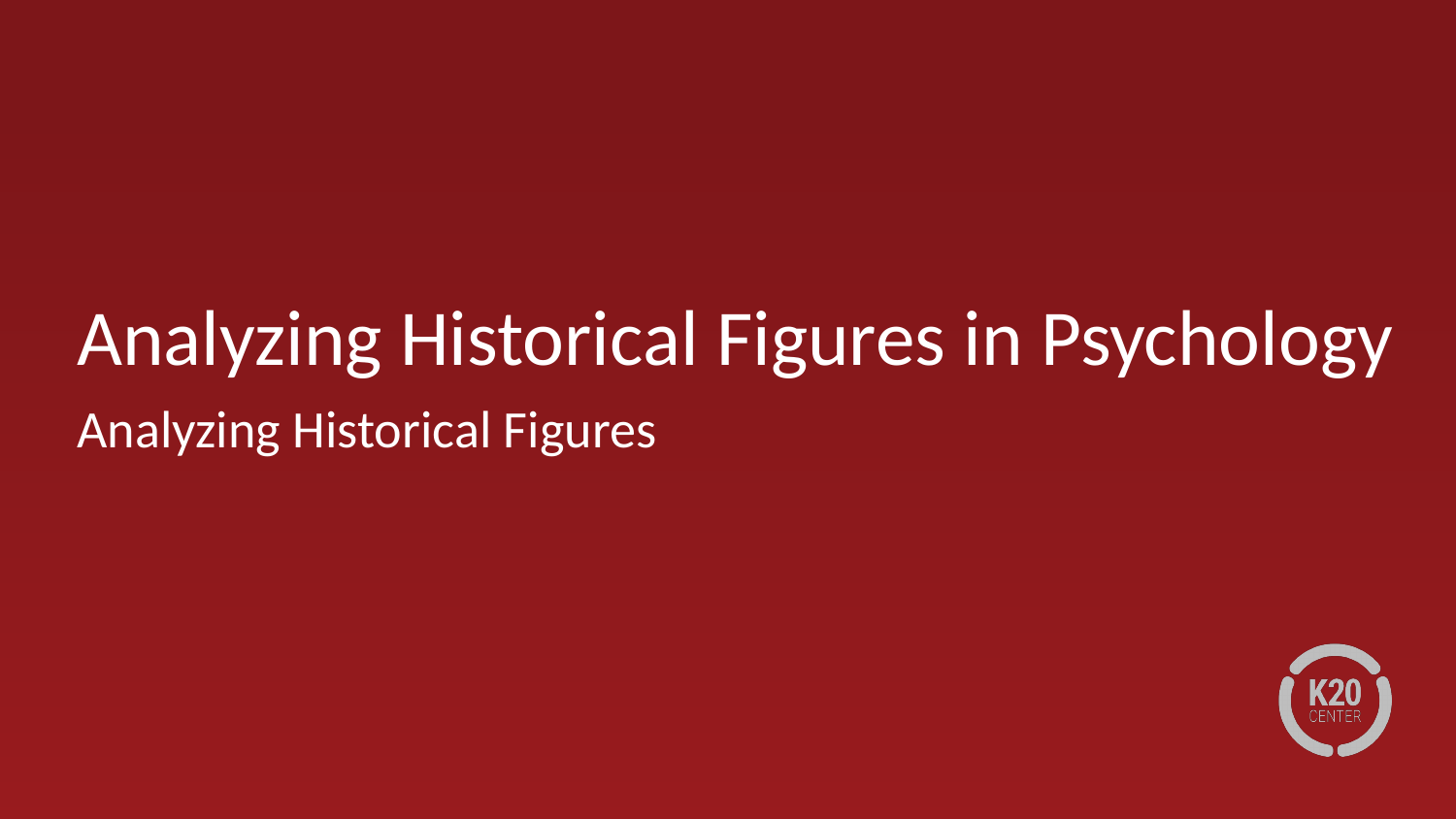

# Analyzing Historical Figures in Psychology
Analyzing Historical Figures